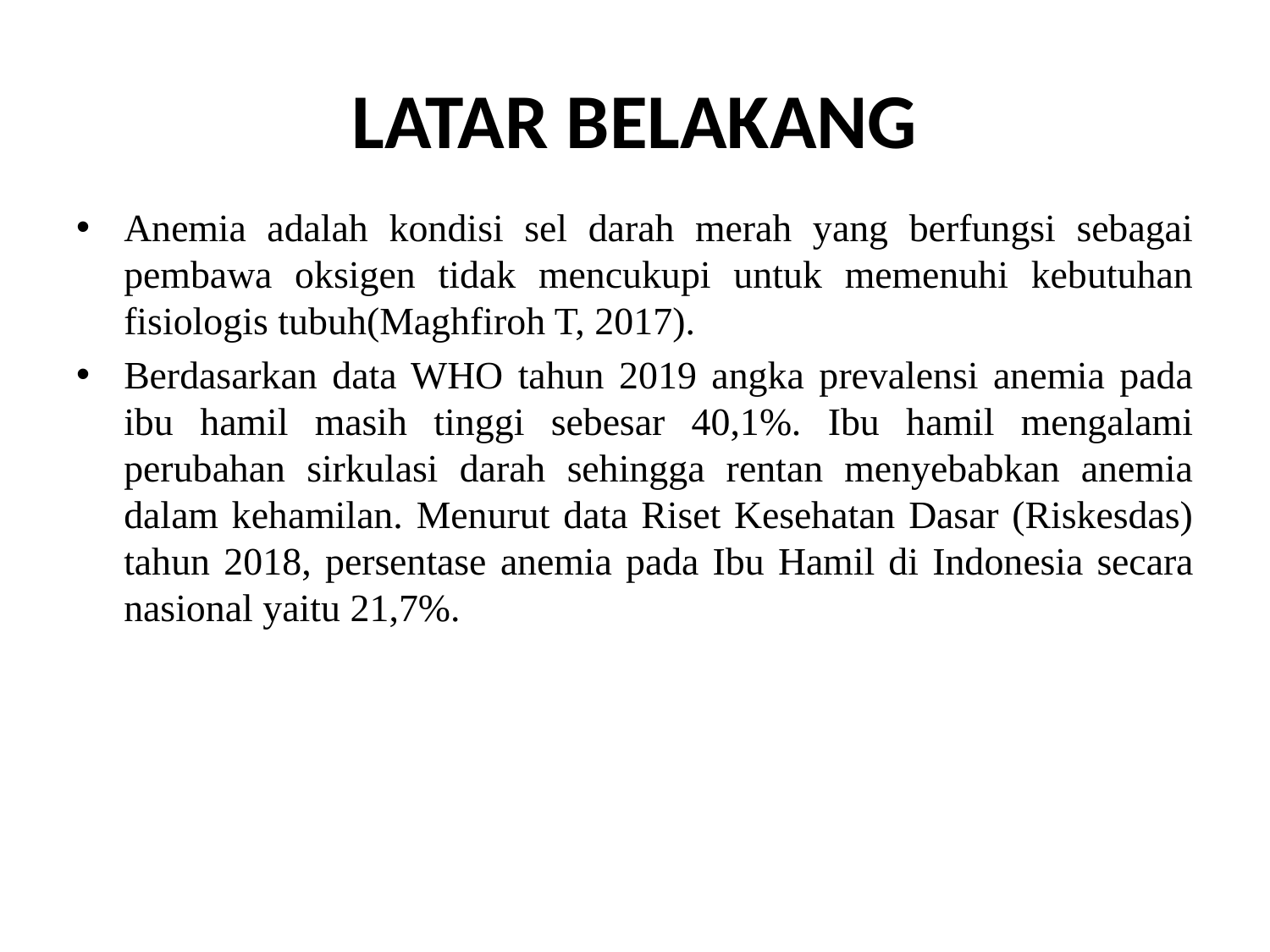

# LATAR BELAKANG
Anemia adalah kondisi sel darah merah yang berfungsi sebagai pembawa oksigen tidak mencukupi untuk memenuhi kebutuhan fisiologis tubuh(Maghfiroh T, 2017).
Berdasarkan data WHO tahun 2019 angka prevalensi anemia pada ibu hamil masih tinggi sebesar 40,1%. Ibu hamil mengalami perubahan sirkulasi darah sehingga rentan menyebabkan anemia dalam kehamilan. Menurut data Riset Kesehatan Dasar (Riskesdas) tahun 2018, persentase anemia pada Ibu Hamil di Indonesia secara nasional yaitu 21,7%.